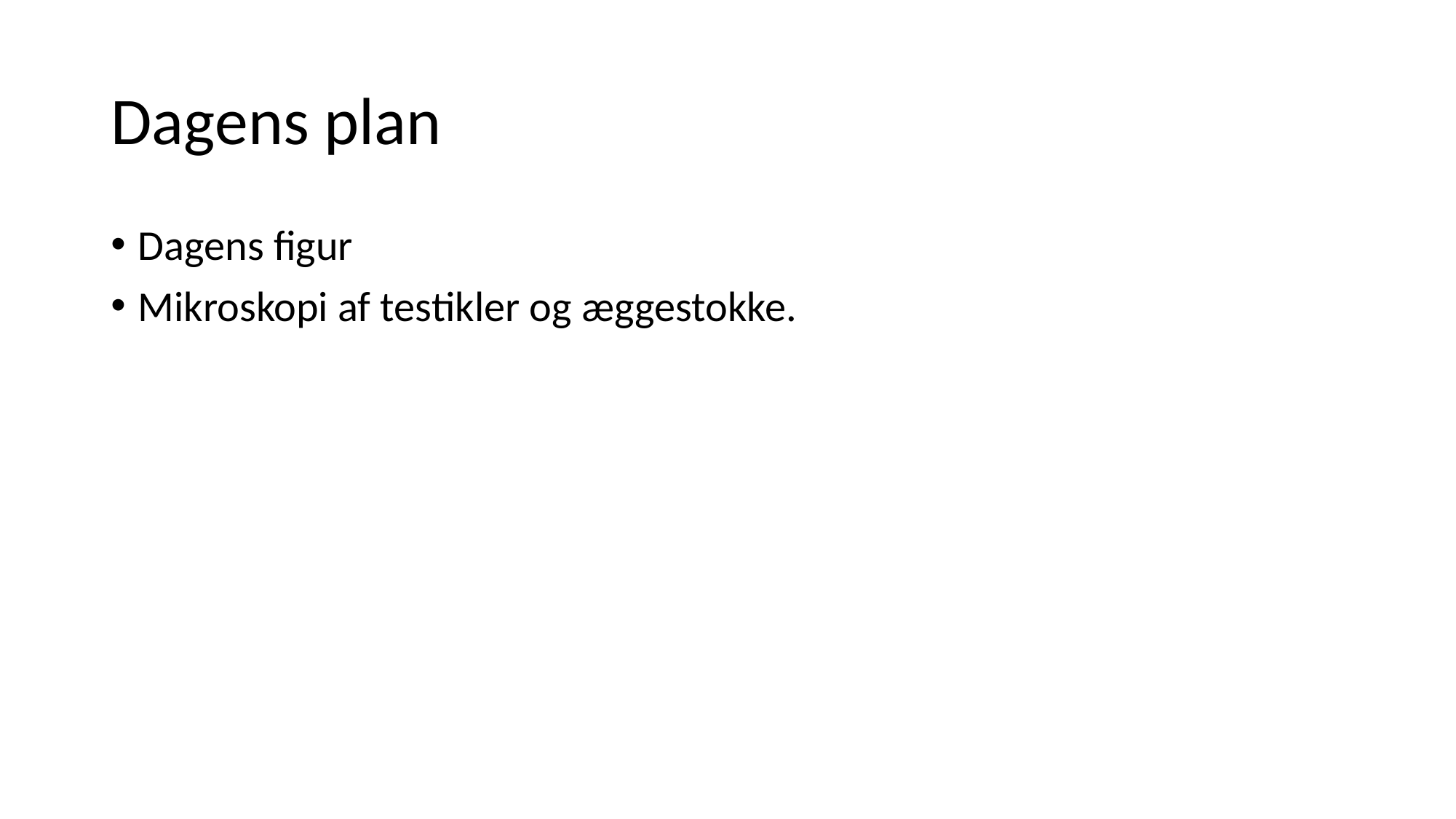

# Dagens plan
Dagens figur
Mikroskopi af testikler og æggestokke.